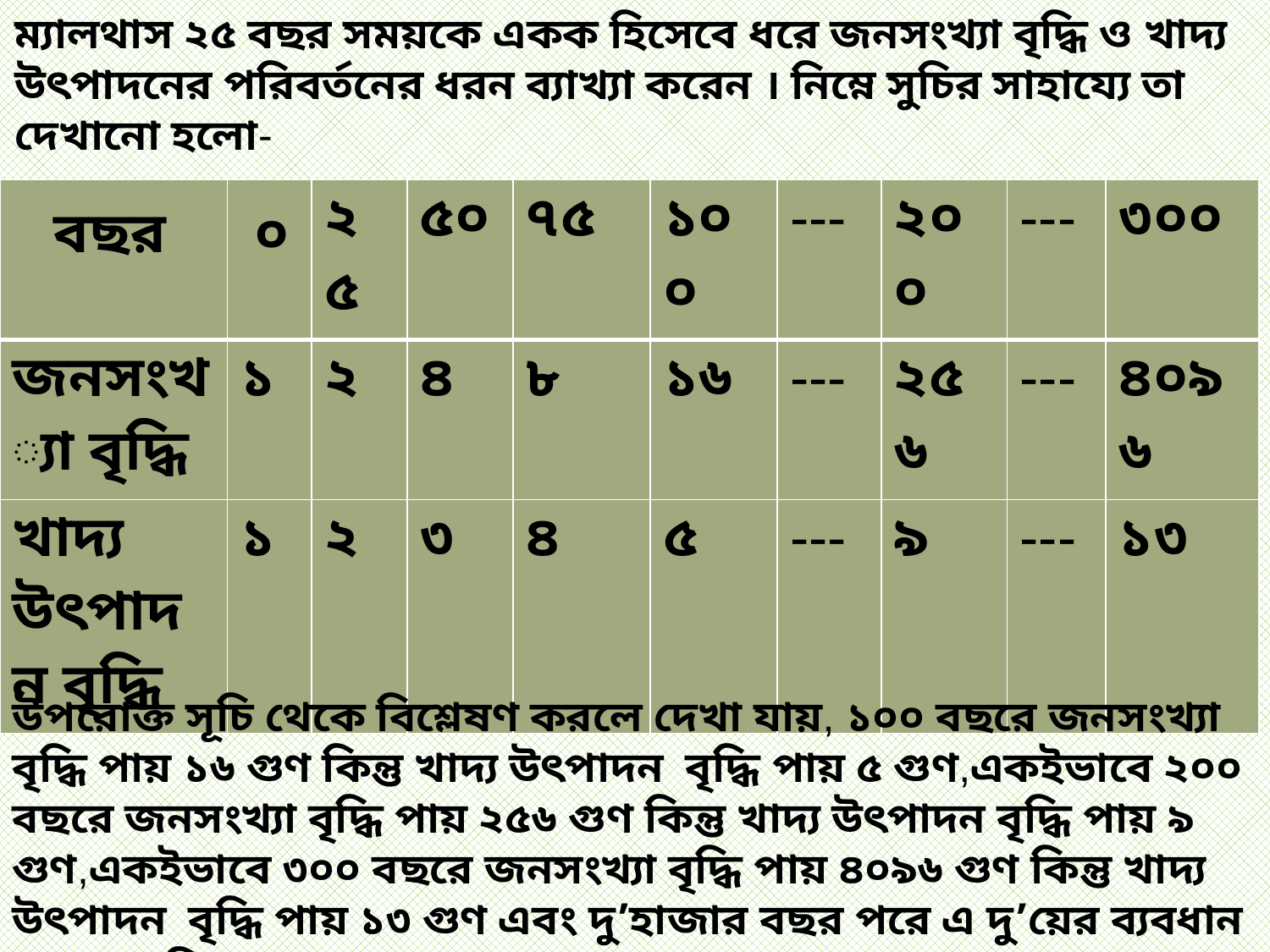

ম্যালথাস ২৫ বছর সময়কে একক হিসেবে ধরে জনসংখ্যা বৃদ্ধি ও খাদ্য  উৎপাদনের পরিবর্তনের ধরন ব্যাখ্যা করেন । নিম্নে সুচির সাহায্যে তা দেখানো হলো-
|  |  | ২৫ | ৫০ | ৭৫ | ১০০ | --- | ২০০ | --- | ৩০০ |
| --- | --- | --- | --- | --- | --- | --- | --- | --- | --- |
| জনসংখ্যা বৃদ্ধি | ১ | ২ | ৪ | ৮ | ১৬ | --- | ২৫৬ | --- | ৪০৯৬ |
| খাদ্য উৎপাদন বৃদ্ধি | ১ | ২ | ৩ | ৪ | ৫ | --- | ৯ | --- | ১৩ |
বছর
০
উপরোক্ত সূচি থেকে বিশ্লেষণ করলে দেখা যায়, ১০০ বছরে জনসংখ্যা বৃদ্ধি পায় ১৬ গুণ কিন্তু খাদ্য উৎপাদন  বৃদ্ধি পায় ৫ গুণ,একইভাবে ২০০ বছরে জনসংখ্যা বৃদ্ধি পায় ২৫৬ গুণ কিন্তু খাদ্য উৎপাদন বৃদ্ধি পায় ৯ গুণ,একইভাবে ৩০০ বছরে জনসংখ্যা বৃদ্ধি পায় ৪০৯৬ গুণ কিন্তু খাদ্য উৎপাদন  বৃদ্ধি পায় ১৩ গুণ এবং দু’হাজার বছর পরে এ দু’য়ের ব্যবধান হবে অপরিমেয়।